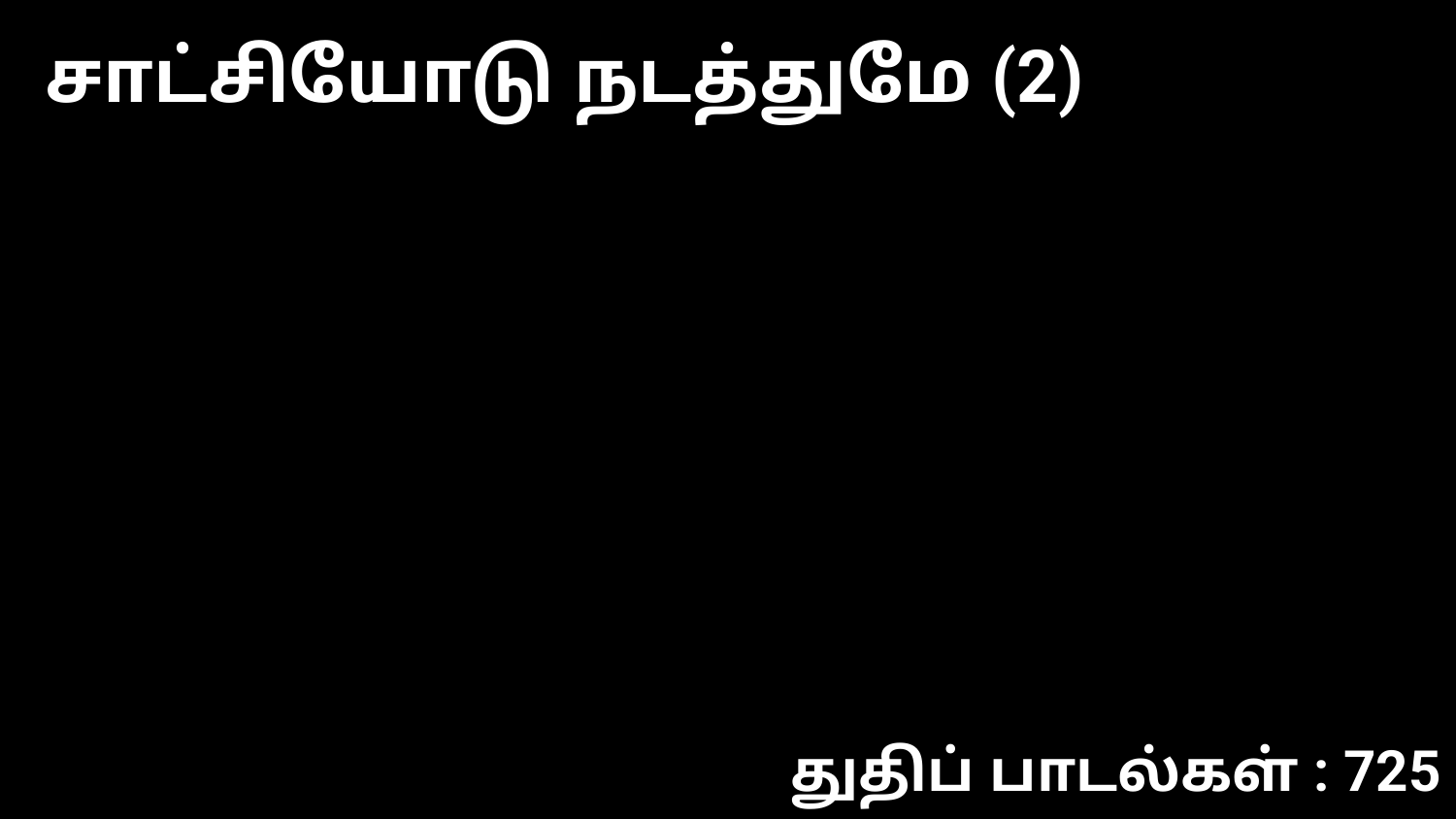

சாட்சியோடு நடத்துமே (2)
துதிப் பாடல்கள் : 725